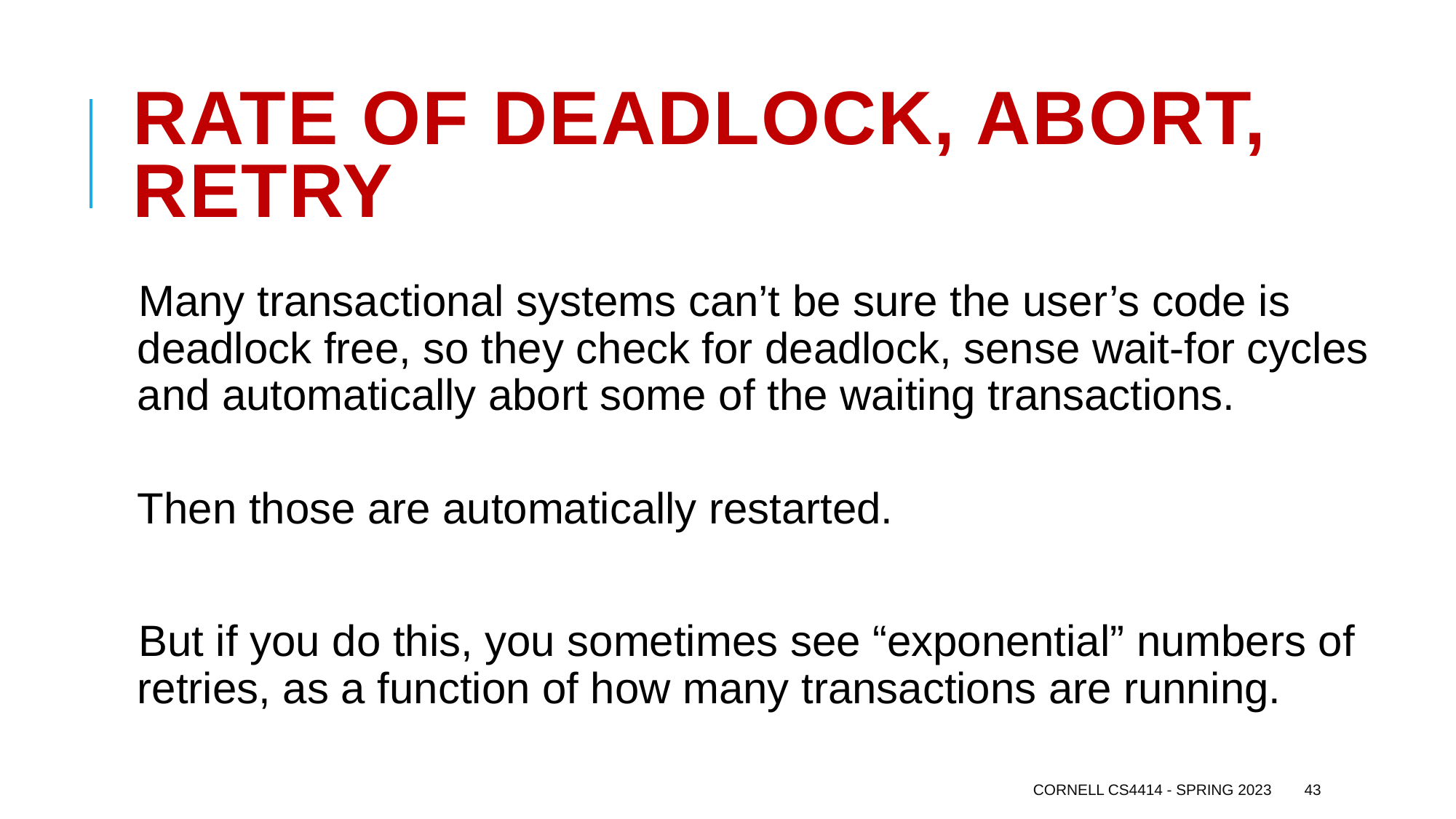

# Rate of deadlock, abort, retry
Many transactional systems can’t be sure the user’s code is deadlock free, so they check for deadlock, sense wait-for cycles and automatically abort some of the waiting transactions.
Then those are automatically restarted.

But if you do this, you sometimes see “exponential” numbers of retries, as a function of how many transactions are running.
Cornell CS4414 - Spring 2023
43